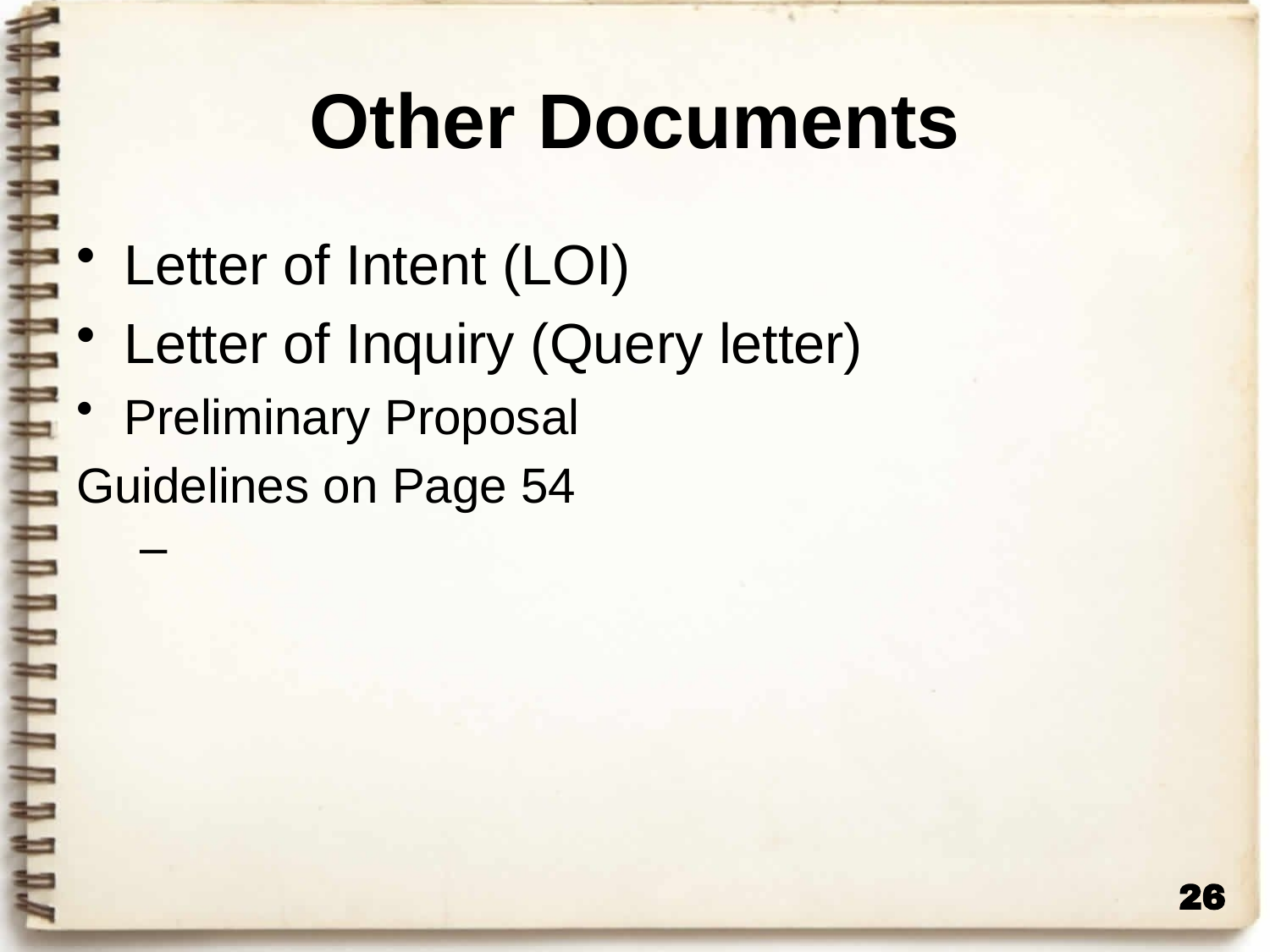

# Other Documents
Letter of Intent (LOI)
Letter of Inquiry (Query letter)
Preliminary Proposal
Guidelines on Page 54

26